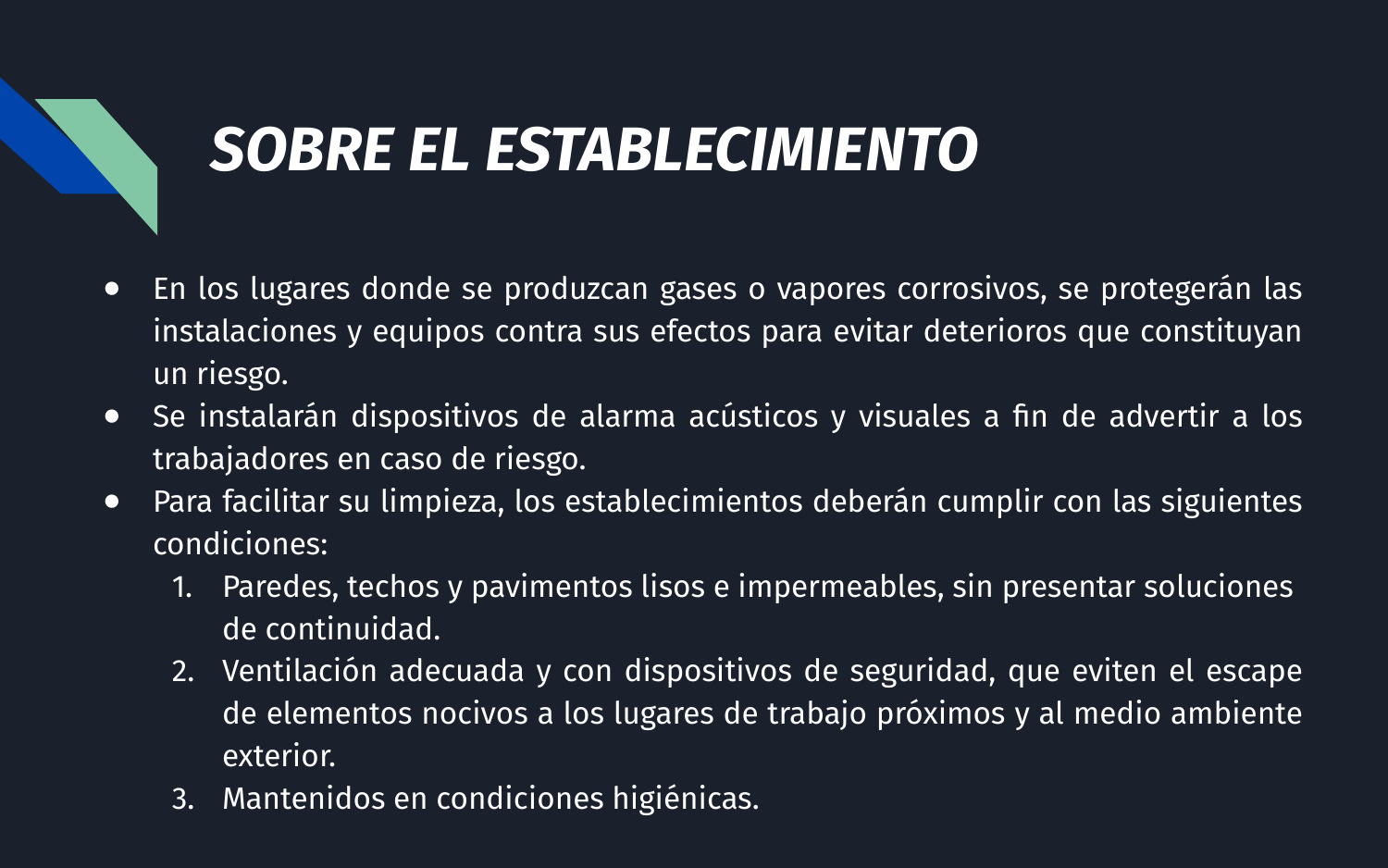

# SOBRE EL ESTABLECIMIENTO
En los lugares donde se produzcan gases o vapores corrosivos, se protegerán las instalaciones y equipos contra sus efectos para evitar deterioros que constituyan un riesgo.
Se instalarán dispositivos de alarma acústicos y visuales a fin de advertir a los trabajadores en caso de riesgo.
Para facilitar su limpieza, los establecimientos deberán cumplir con las siguientes condiciones:
Paredes, techos y pavimentos lisos e impermeables, sin presentar soluciones
de continuidad.
Ventilación adecuada y con dispositivos de seguridad, que eviten el escape de elementos nocivos a los lugares de trabajo próximos y al medio ambiente exterior.
Mantenidos en condiciones higiénicas.